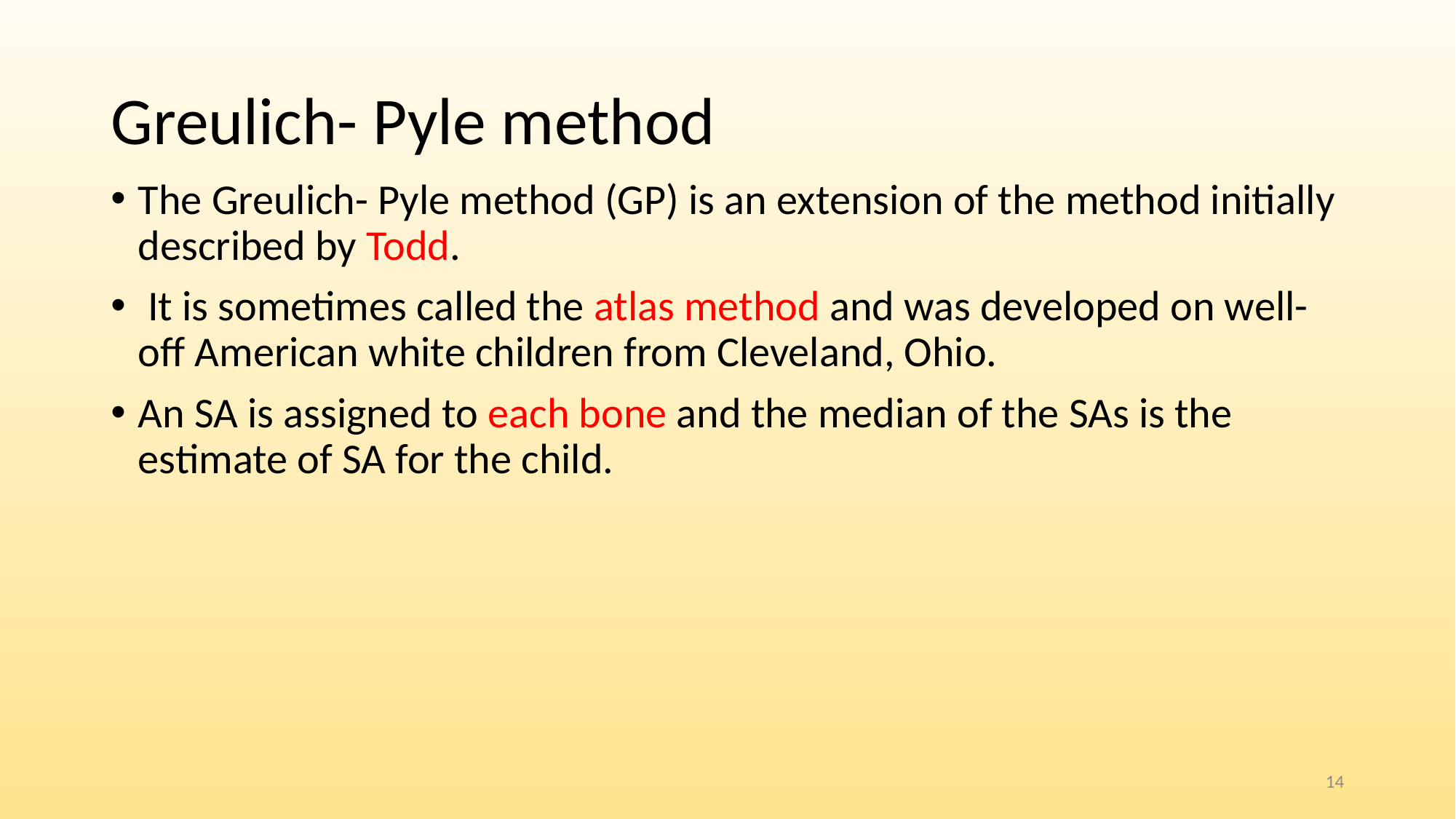

# Greulich- Pyle method
The Greulich- Pyle method (GP) is an extension of the method initially described by Todd.
 It is sometimes called the atlas method and was developed on well- off American white children from Cleveland, Ohio.
An SA is assigned to each bone and the median of the SAs is the estimate of SA for the child.
14